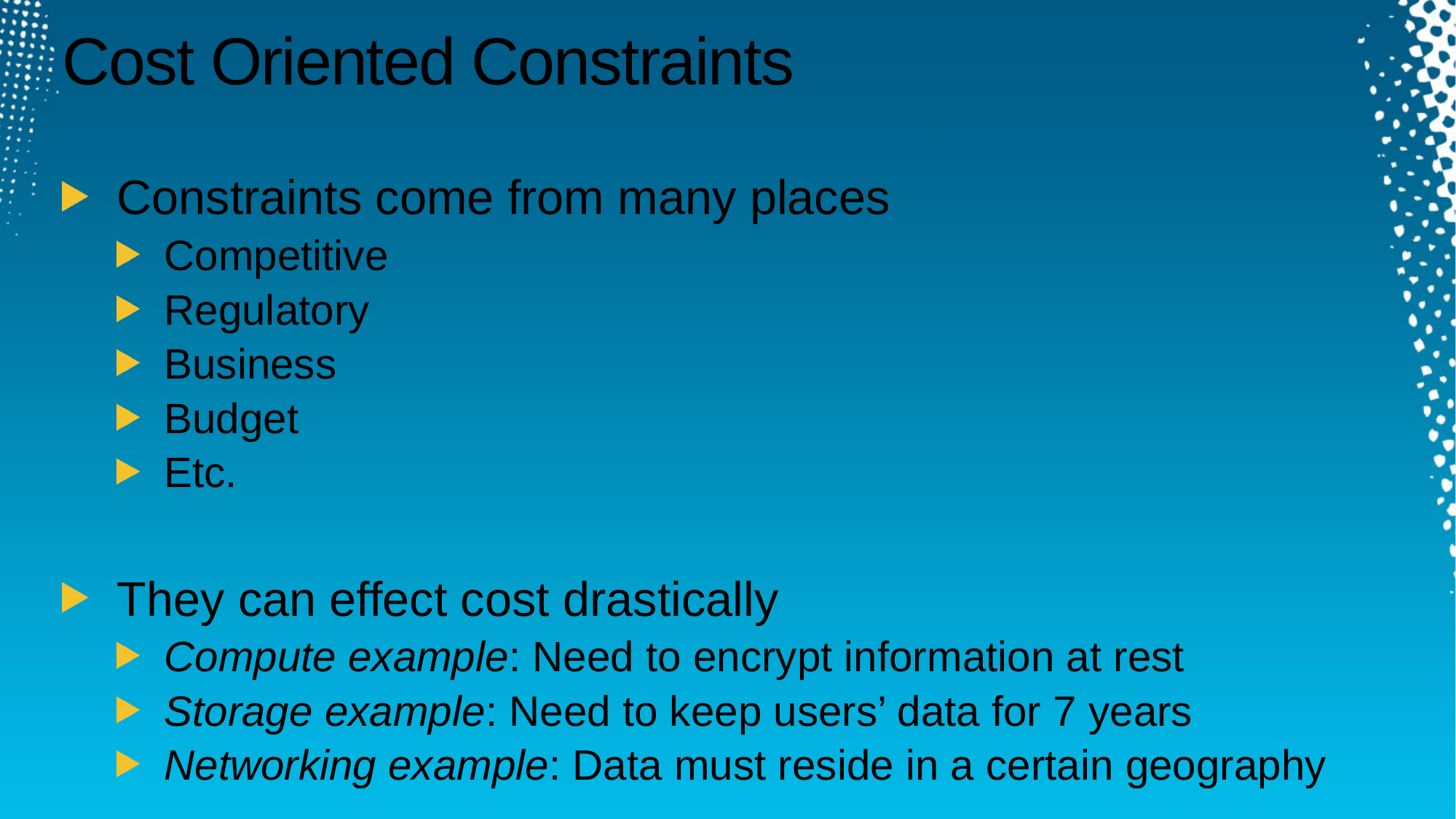

# Cost Oriented Constraints
Constraints come from many places
Competitive
Regulatory
Business
Budget
Etc.

They can effect cost drastically
Compute example: Need to encrypt information at rest
Storage example: Need to keep users’ data for 7 years
Networking example: Data must reside in a certain geography